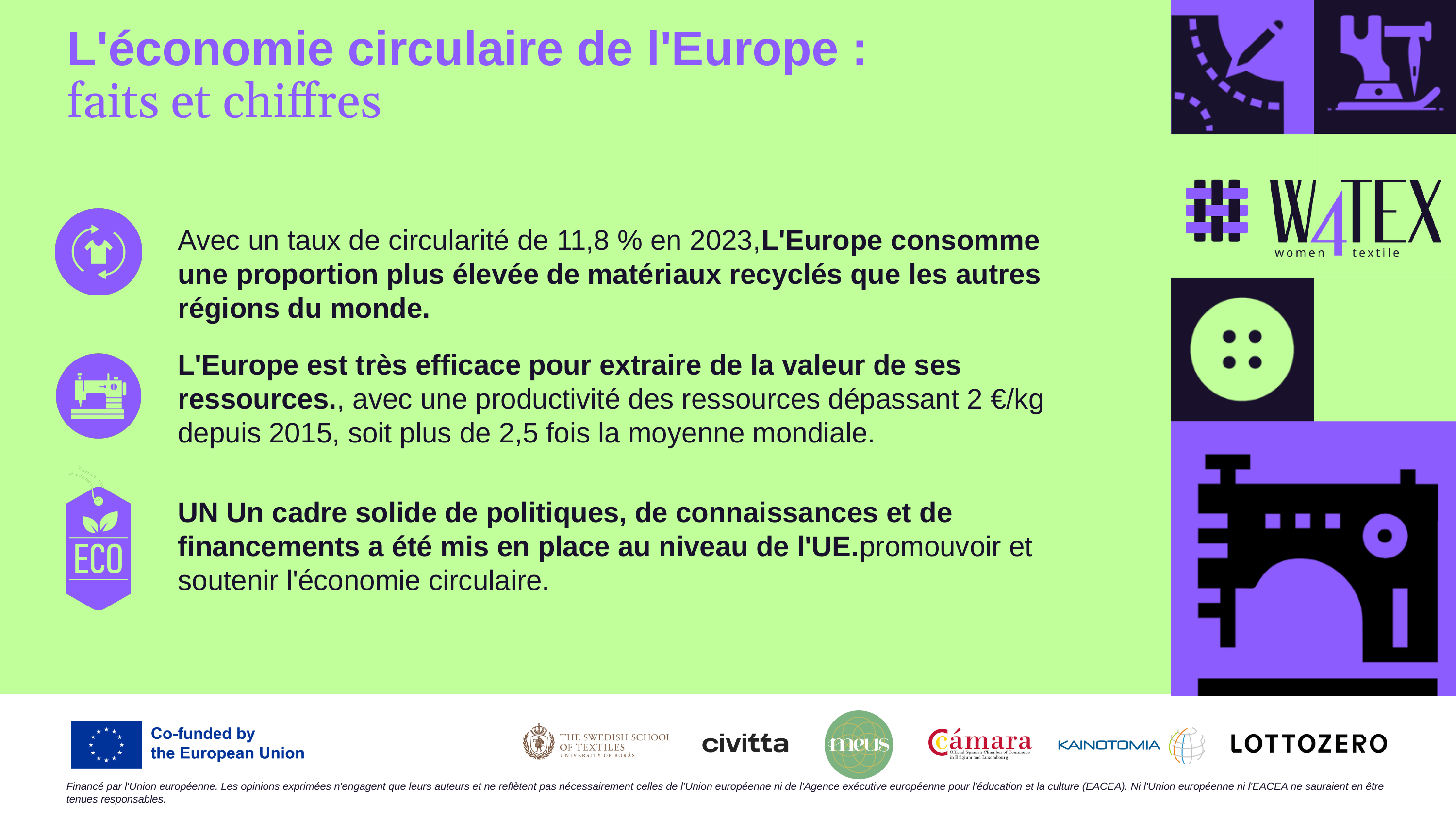

L'économie circulaire de l'Europe :
faits et chiffres

Avec un taux de circularité de 11,8 % en 2023,L'Europe consomme une proportion plus élevée de matériaux recyclés que les autres régions du monde.

L'Europe est très efficace pour extraire de la valeur de ses ressources., avec une productivité des ressources dépassant 2 €/kg depuis 2015, soit plus de 2,5 fois la moyenne mondiale.

UN Un cadre solide de politiques, de connaissances et de financements a été mis en place au niveau de l'UE.promouvoir et soutenir l'économie circulaire.

Financé par l'Union européenne. Les opinions exprimées n'engagent que leurs auteurs et ne reflètent pas nécessairement celles de l'Union européenne ni de l'Agence exécutive européenne pour l'éducation et la culture (EACEA). Ni l'Union européenne ni l'EACEA ne sauraient en être tenues responsables.